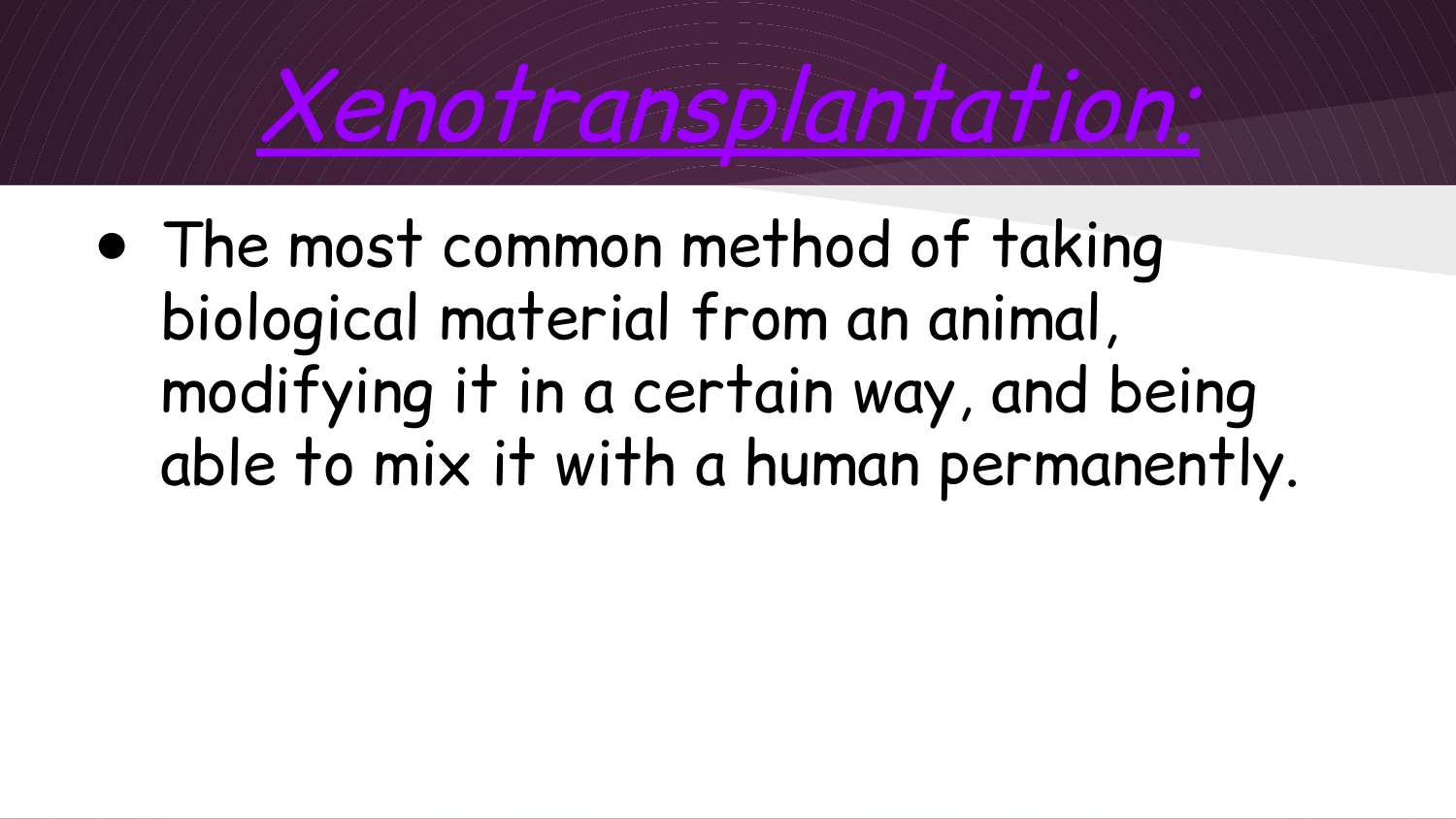

# Xenotransplantation:
The most common method of taking biological material from an animal, modifying it in a certain way, and being able to mix it with a human permanently.